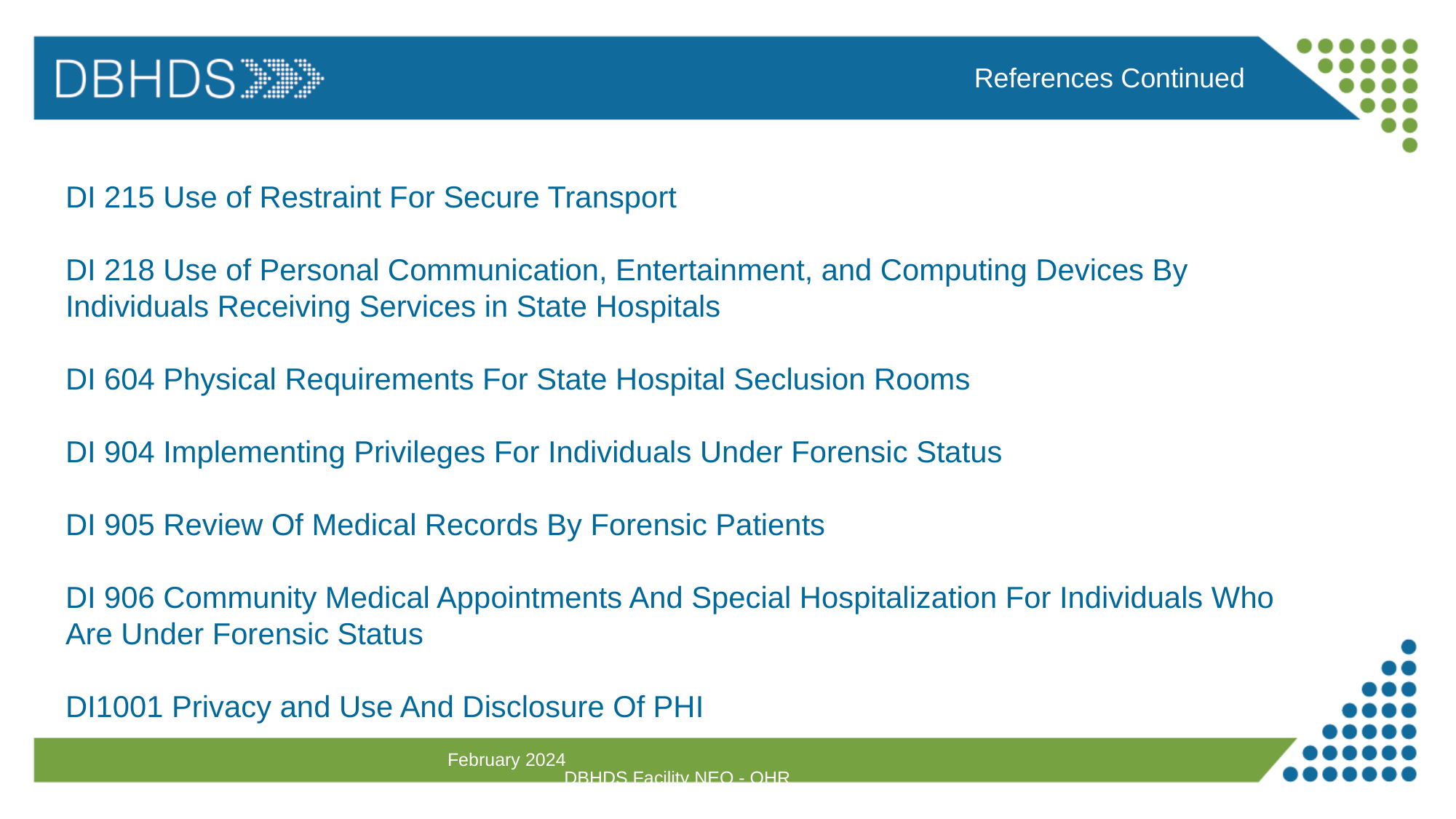

References Continued
DI 215 Use of Restraint For Secure Transport

DI 218 Use of Personal Communication, Entertainment, and Computing Devices By Individuals Receiving Services in State Hospitals
DI 604 Physical Requirements For State Hospital Seclusion Rooms

DI 904 Implementing Privileges For Individuals Under Forensic Status
DI 905 Review Of Medical Records By Forensic Patients

DI 906 Community Medical Appointments And Special Hospitalization For Individuals Who Are Under Forensic Status

DI1001 Privacy and Use And Disclosure Of PHI

February 2024                                                                                           DBHDS Facility NEO - OHR